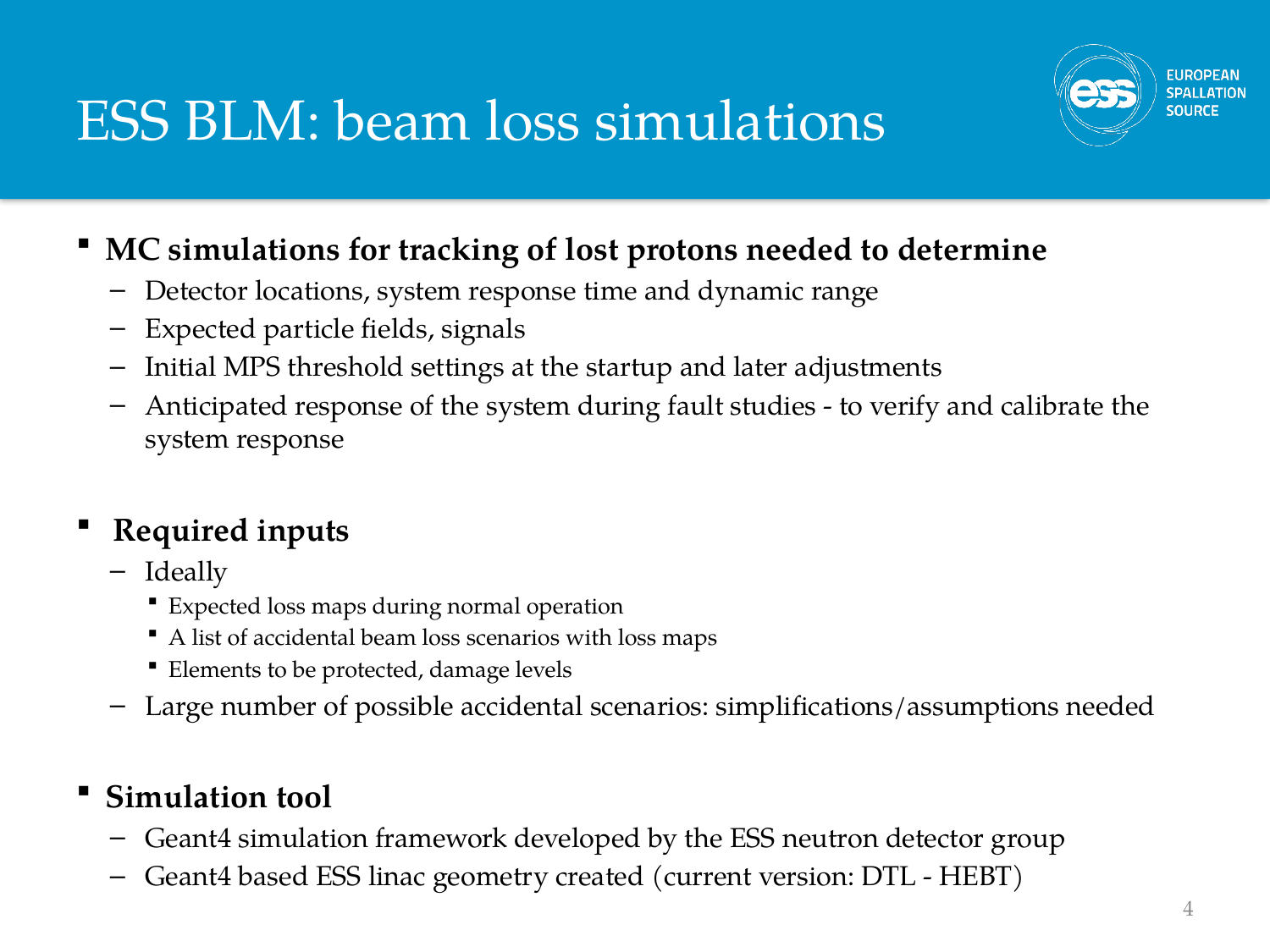

# ESS BLM: beam loss simulations
MC simulations for tracking of lost protons needed to determine
Detector locations, system response time and dynamic range
Expected particle fields, signals
Initial MPS threshold settings at the startup and later adjustments
Anticipated response of the system during fault studies - to verify and calibrate the system response

 Required inputs
Ideally
Expected loss maps during normal operation
A list of accidental beam loss scenarios with loss maps
Elements to be protected, damage levels
Large number of possible accidental scenarios: simplifications/assumptions needed

Simulation tool
Geant4 simulation framework developed by the ESS neutron detector group
Geant4 based ESS linac geometry created (current version: DTL - HEBT)
4